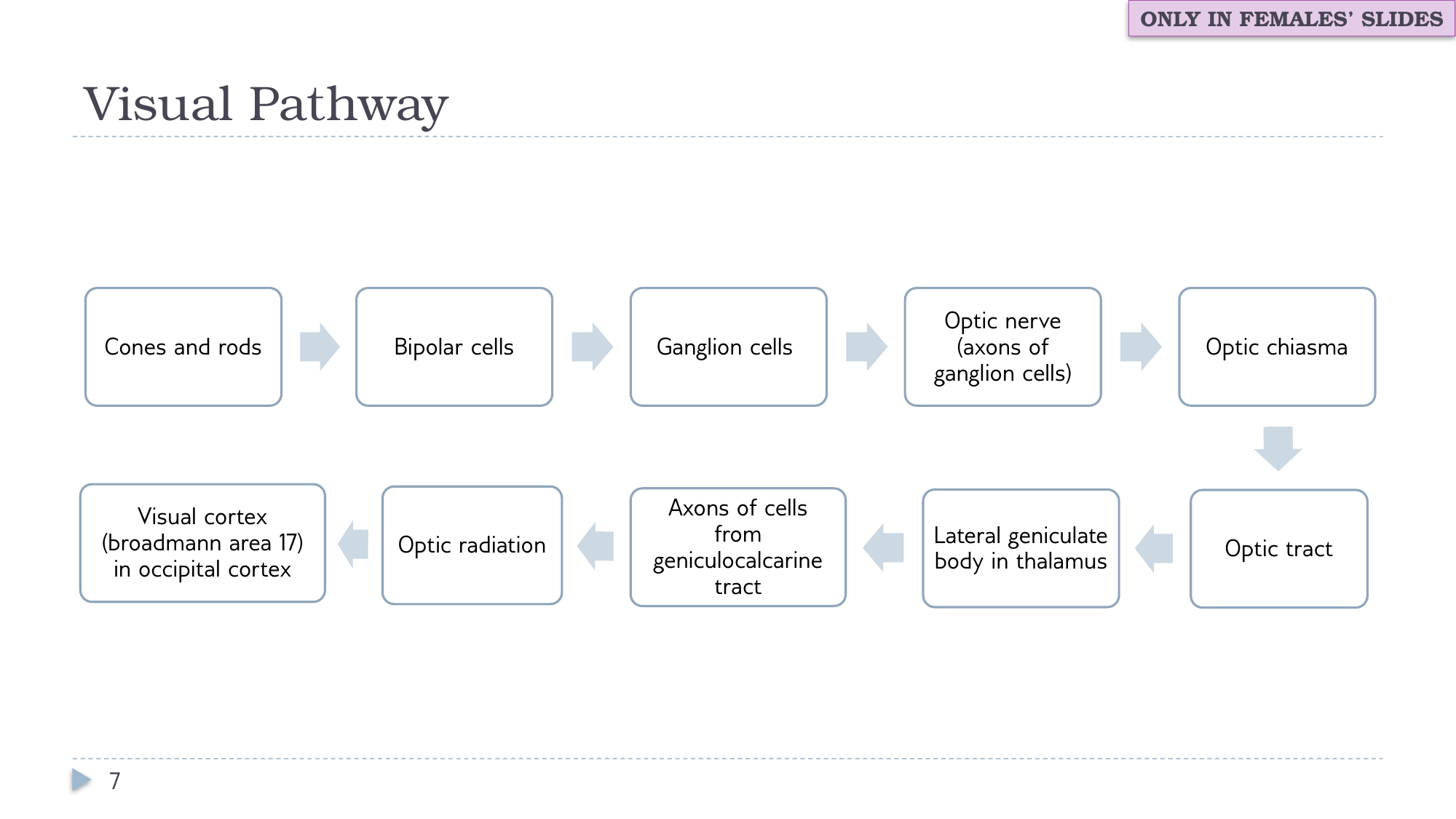

ONLY IN FEMALES’ SLIDES
# Visual Pathway
Cones and rods
Bipolar cells
Ganglion cells
Optic nerve (axons of ganglion cells)
Optic chiasma

Visual cortex (broadmann area 17) in occipital cortex
Optic radiation
Axons of cells from geniculocalcarine tract
Lateral geniculate body in thalamus
Optic tract

7